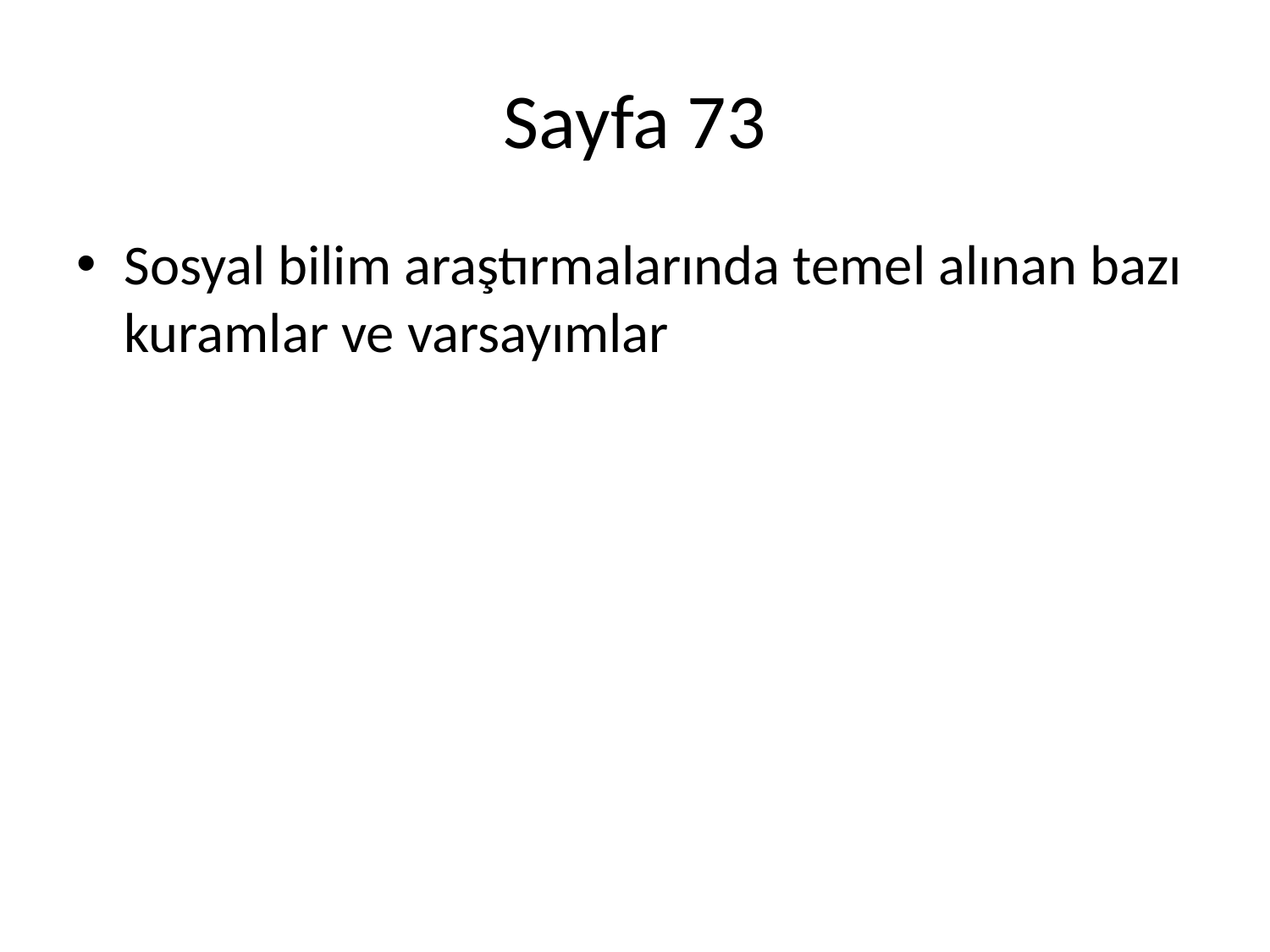

# Sayfa 73
Sosyal bilim araştırmalarında temel alınan bazı kuramlar ve varsayımlar